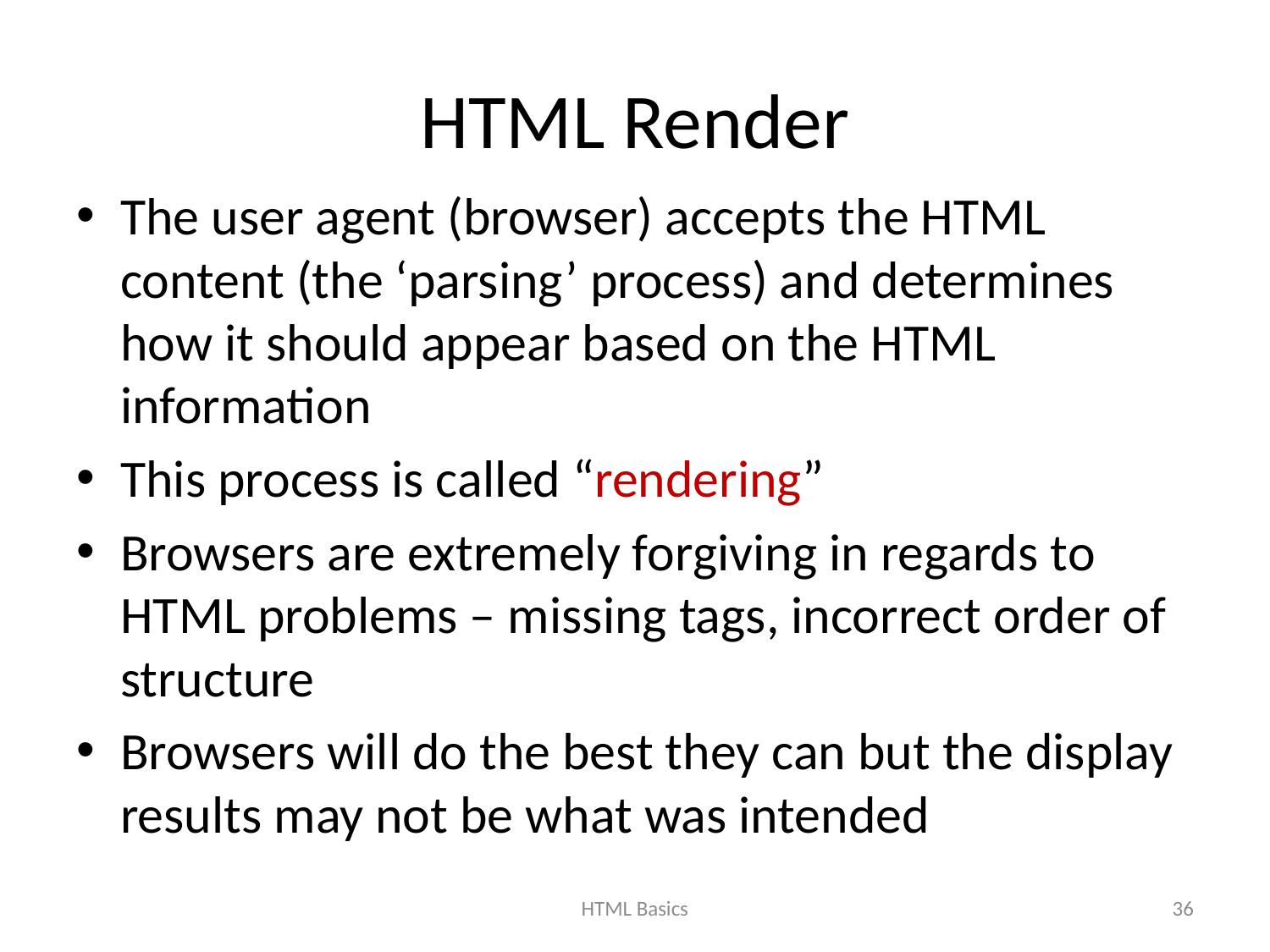

# HTML Render
The user agent (browser) accepts the HTML content (the ‘parsing’ process) and determines how it should appear based on the HTML information
This process is called “rendering”
Browsers are extremely forgiving in regards to HTML problems – missing tags, incorrect order of structure
Browsers will do the best they can but the display results may not be what was intended
HTML Basics
36